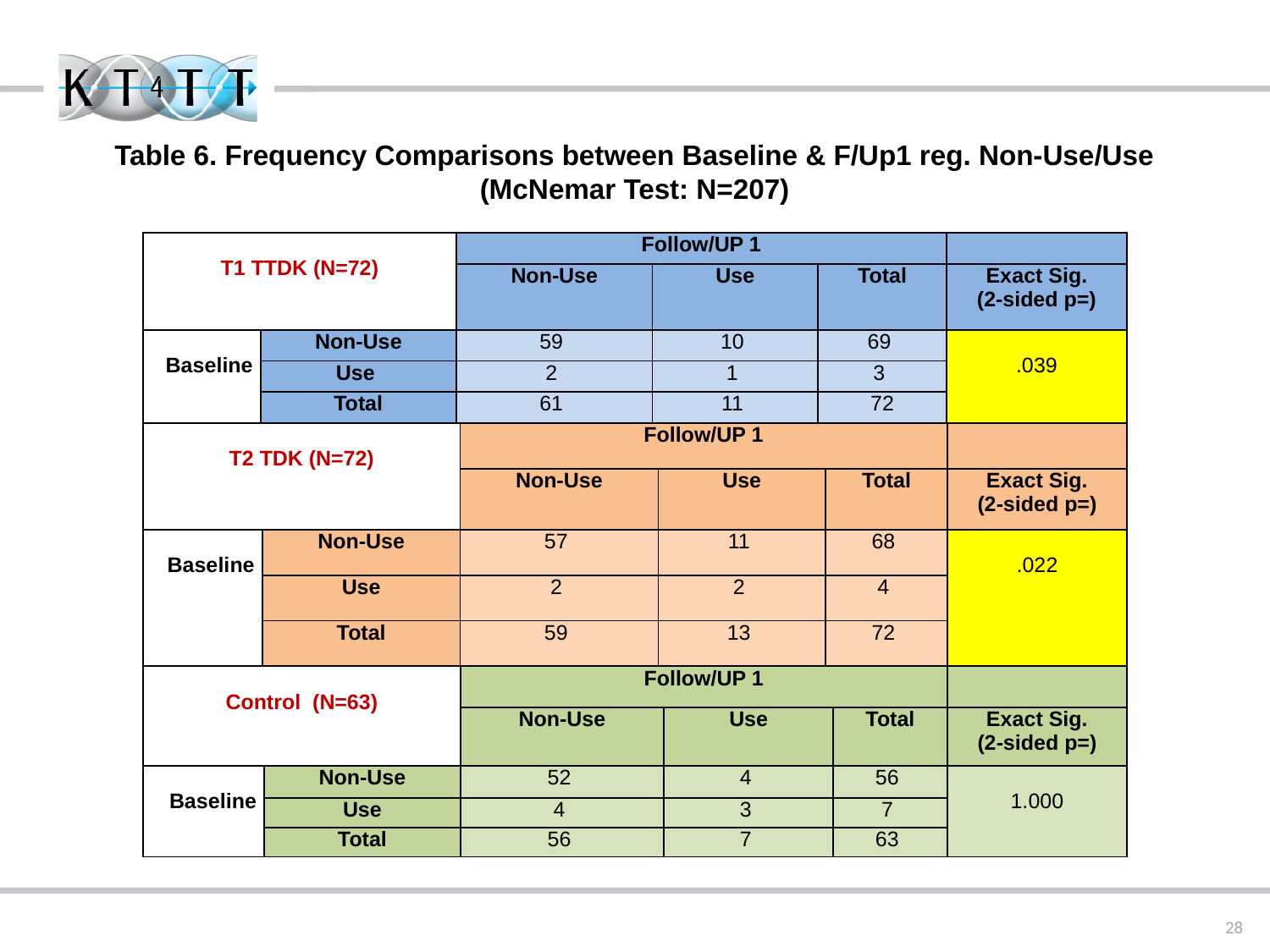

Table 6. Frequency Comparisons between Baseline & F/Up1 reg. Non-Use/Use
(McNemar Test: N=207)

| T1 TTDK (N=72) |  | Follow/UP 1 |  |  |  |
| --- | --- | --- | --- | --- | --- |
|  |  | Non-Use | Use | Total | Exact Sig. (2-sided p=) |
| Baseline | Non-Use | 59 | 10 | 69 | .039 |
|  | Use | 2 | 1 | 3 |  |
|  | Total | 61 | 11 | 72 |  |
| T2 TDK (N=72) |  | Follow/UP 1 |  |  |  |
| --- | --- | --- | --- | --- | --- |
|  |  | Non-Use | Use | Total | Exact Sig. (2-sided p=) |
| Baseline | Non-Use | 57 | 11 | 68 | .022 |
|  | Use | 2 | 2 | 4 |  |
|  | Total | 59 | 13 | 72 |  |

| Control (N=63) |  | Follow/UP 1 |  |  |  |
| --- | --- | --- | --- | --- | --- |
|  |  | Non-Use | Use | Total | Exact Sig. (2-sided p=) |
| Baseline | Non-Use | 52 | 4 | 56 | 1.000 |
|  | Use | 4 | 3 | 7 |  |
|  | Total | 56 | 7 | 63 |  |